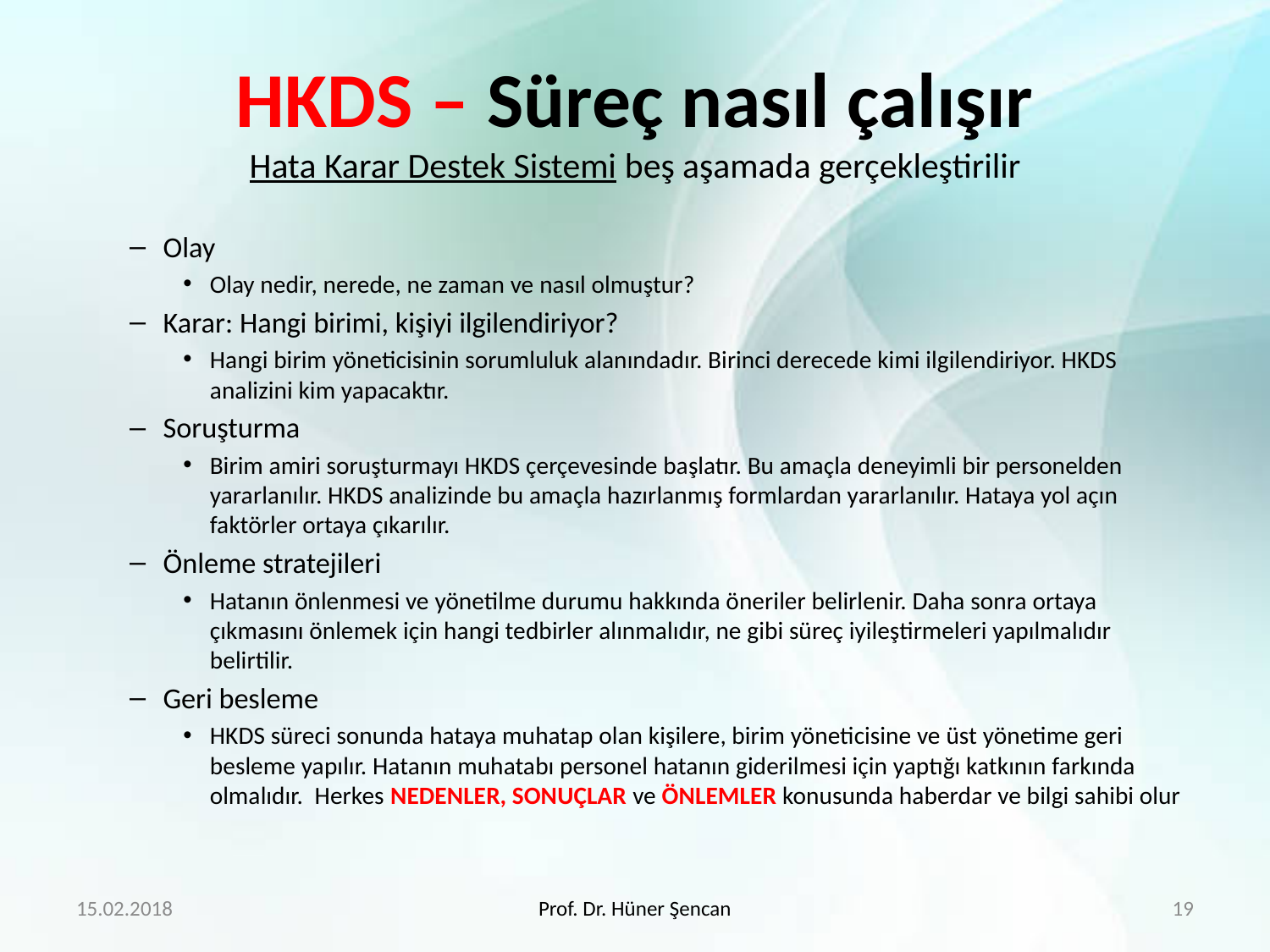

# HKDS – Süreç nasıl çalışır Hata Karar Destek Sistemi beş aşamada gerçekleştirilir
Olay
Olay nedir, nerede, ne zaman ve nasıl olmuştur?
Karar: Hangi birimi, kişiyi ilgilendiriyor?
Hangi birim yöneticisinin sorumluluk alanındadır. Birinci derecede kimi ilgilendiriyor. HKDS analizini kim yapacaktır.
Soruşturma
Birim amiri soruşturmayı HKDS çerçevesinde başlatır. Bu amaçla deneyimli bir personelden yararlanılır. HKDS analizinde bu amaçla hazırlanmış formlardan yararlanılır. Hataya yol açın faktörler ortaya çıkarılır.
Önleme stratejileri
Hatanın önlenmesi ve yönetilme durumu hakkında öneriler belirlenir. Daha sonra ortaya çıkmasını önlemek için hangi tedbirler alınmalıdır, ne gibi süreç iyileştirmeleri yapılmalıdır belirtilir.
Geri besleme
HKDS süreci sonunda hataya muhatap olan kişilere, birim yöneticisine ve üst yönetime geri besleme yapılır. Hatanın muhatabı personel hatanın giderilmesi için yaptığı katkının farkında olmalıdır.  Herkes NEDENLER, SONUÇLAR ve ÖNLEMLER konusunda haberdar ve bilgi sahibi olur
15.02.2018
Prof. Dr. Hüner Şencan
19